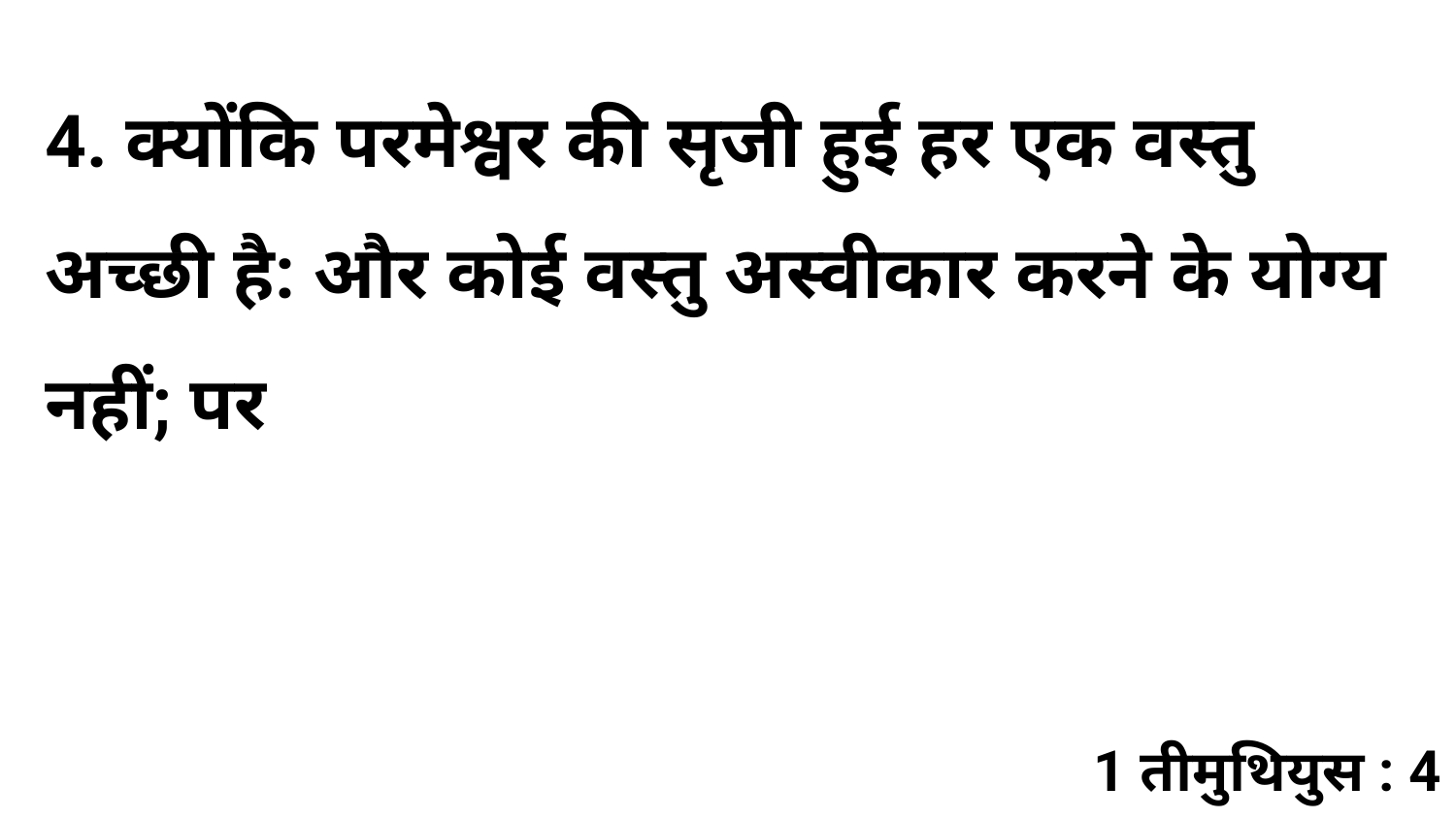

4. क्योंकि परमेश्वर की सृजी हुई हर एक वस्तु अच्छी है: और कोई वस्तु अस्वीकार करने के योग्य नहीं; पर
1 तीमुथियुस : 4